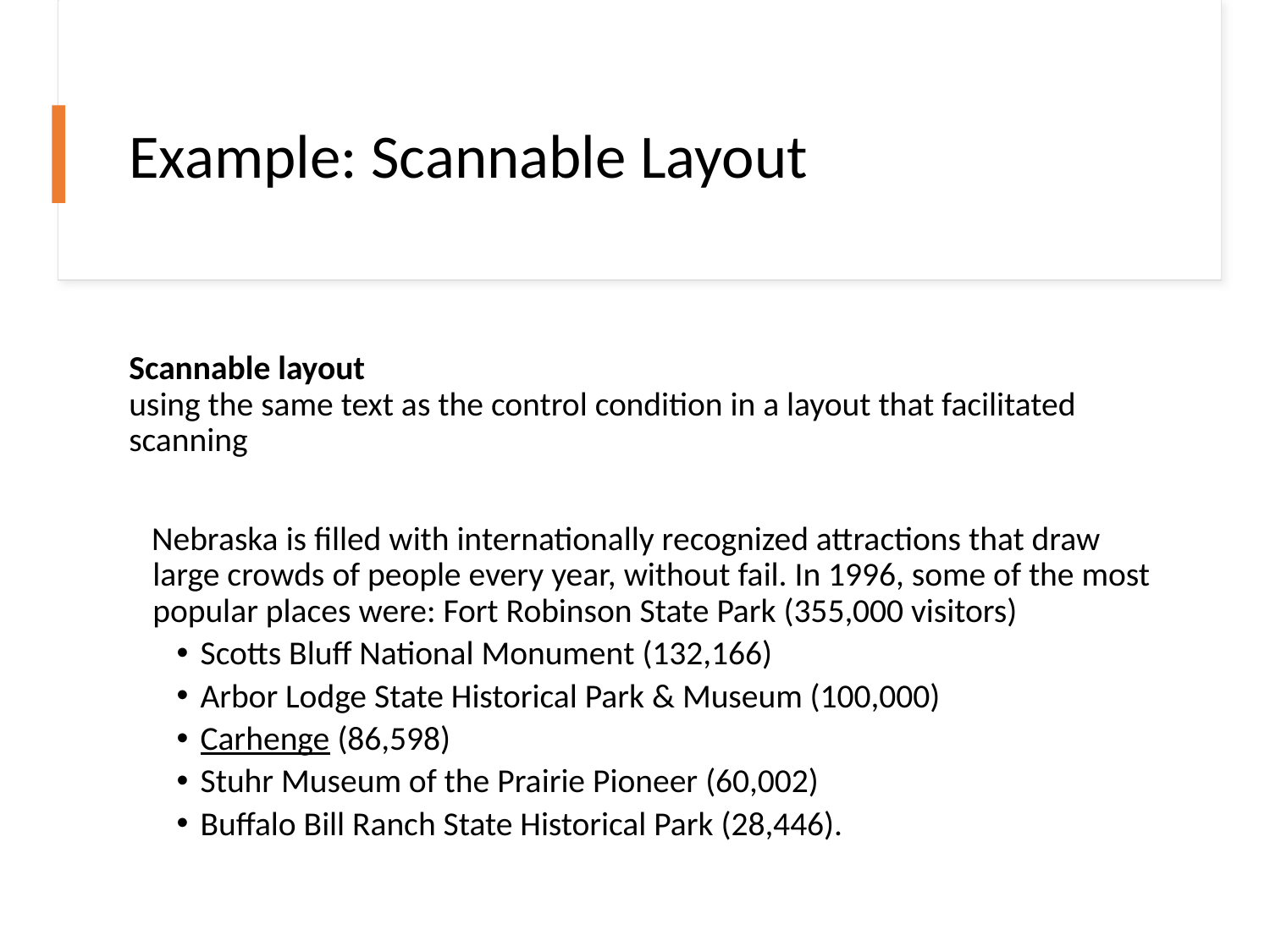

# Example: Scannable Layout

Scannable layout
using the same text as the control condition in a layout that facilitated scanning

   Nebraska is filled with internationally recognized attractions that draw large crowds of people every year, without fail. In 1996, some of the most popular places were: Fort Robinson State Park (355,000 visitors)
Scotts Bluff National Monument (132,166)
Arbor Lodge State Historical Park & Museum (100,000)
Carhenge (86,598)
Stuhr Museum of the Prairie Pioneer (60,002)
Buffalo Bill Ranch State Historical Park (28,446).